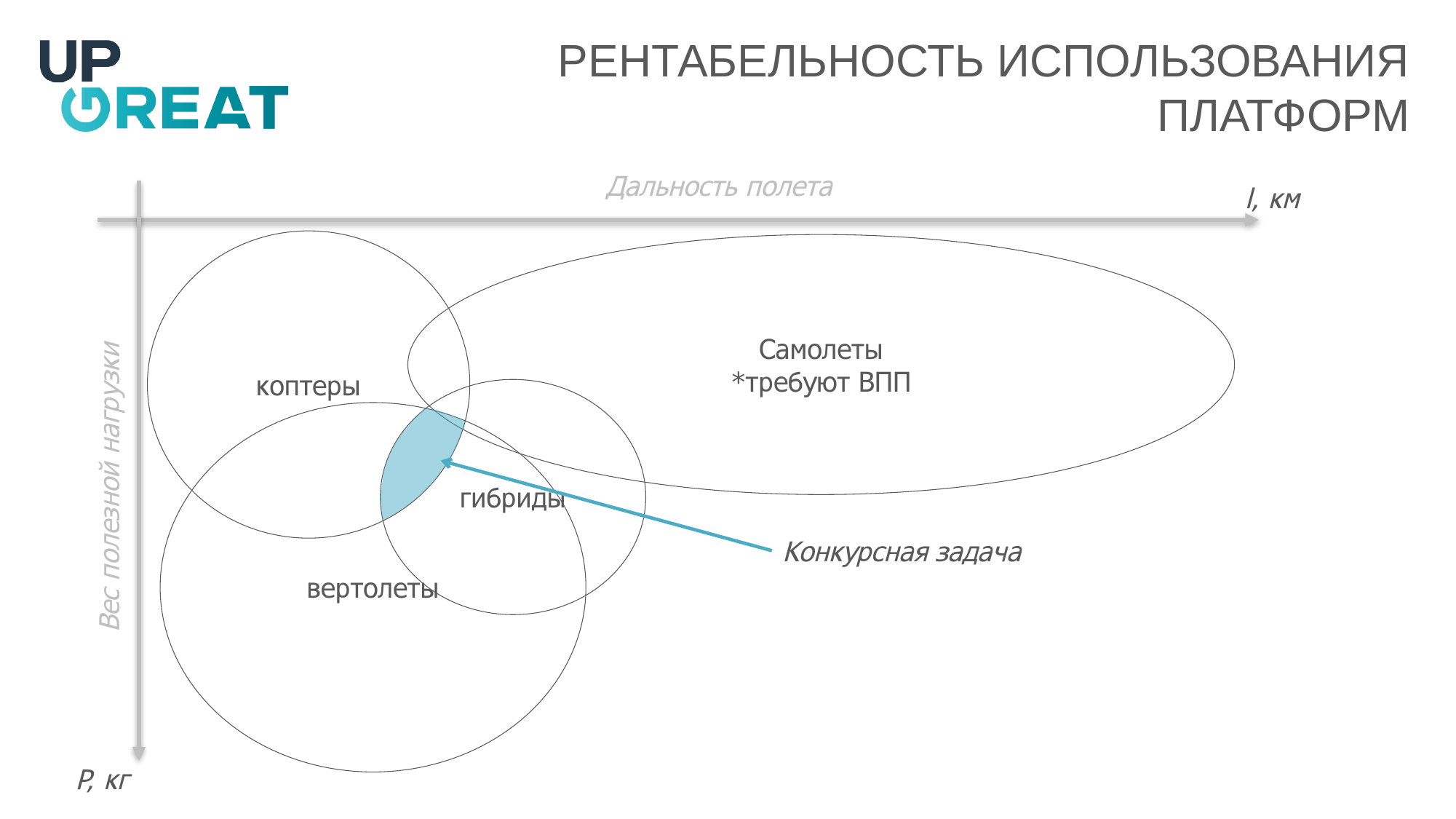

РЕНТАБЕЛЬНОСТЬ ИСПОЛЬЗОВАНИЯ ПЛАТФОРМ
Дальность полета
l, км
коптеры
Самолеты
*требуют ВПП
гибриды
вертолеты

Вес полезной нагрузки
Конкурсная задача
P, кг